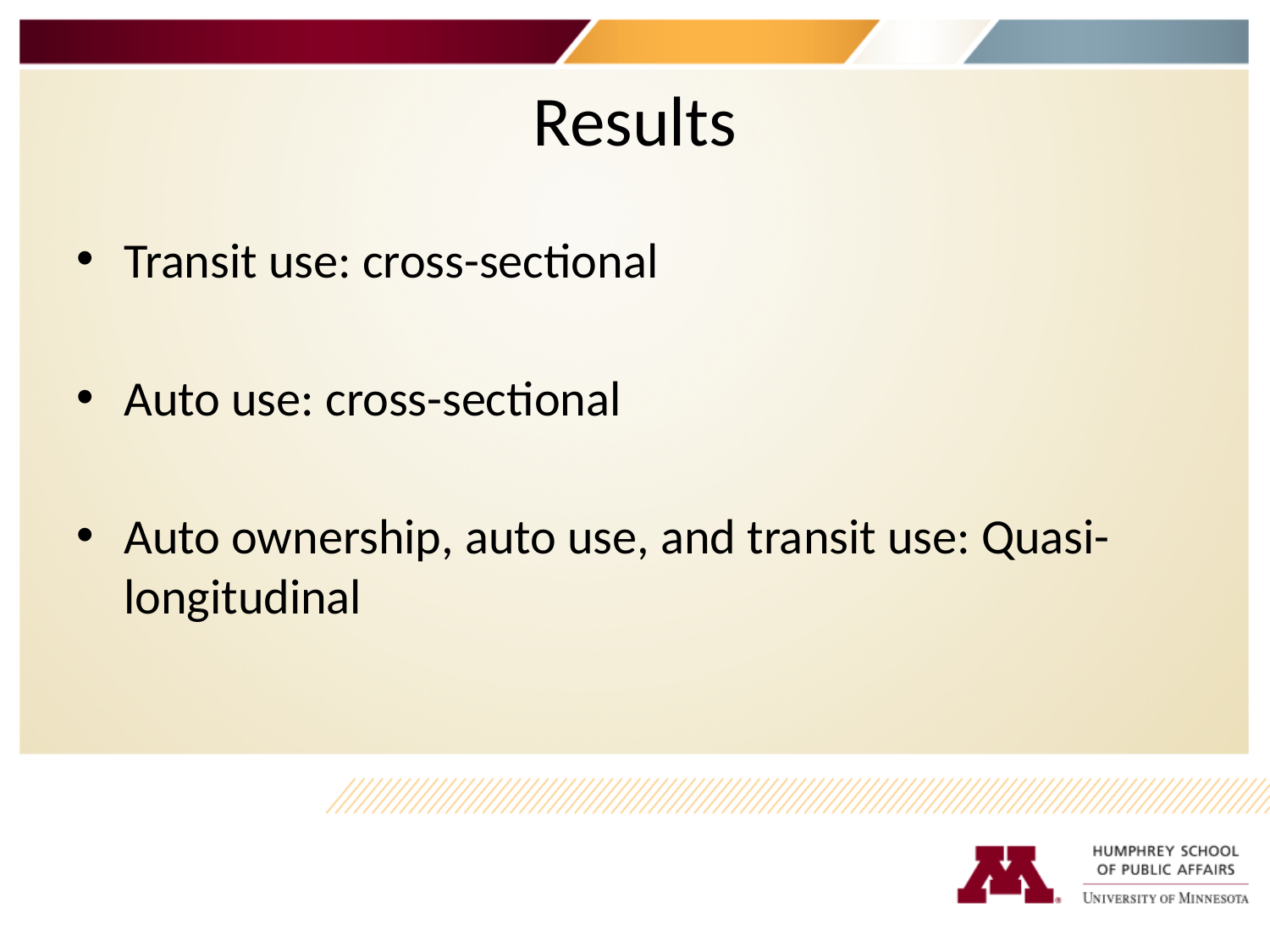

# Results
Transit use: cross-sectional

Auto use: cross-sectional

Auto ownership, auto use, and transit use: Quasi-longitudinal